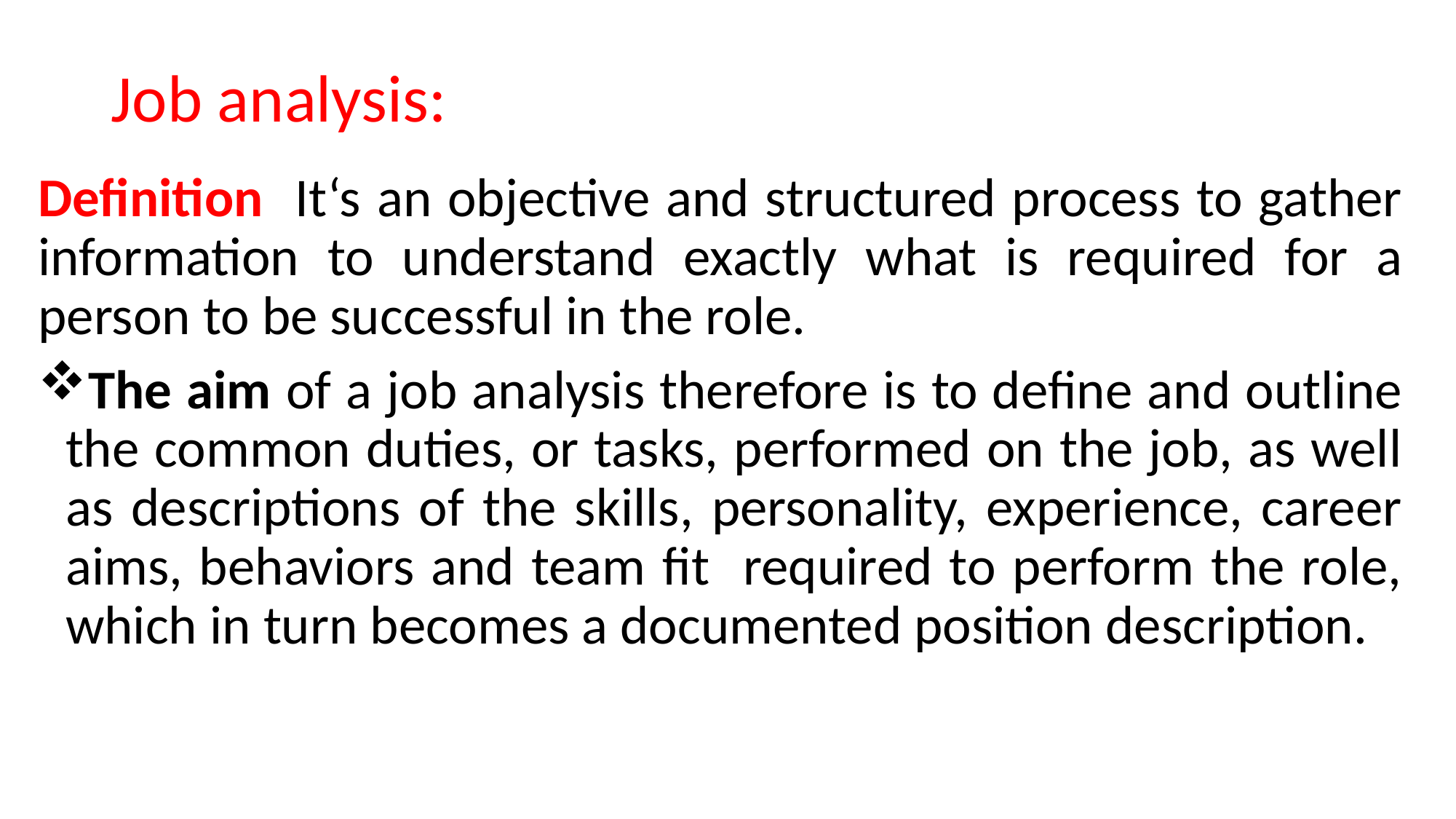

# Job analysis:
Definition  It‘s an objective and structured process to gather information to understand exactly what is required for a person to be successful in the role.
The aim of a job analysis therefore is to define and outline the common duties, or tasks, performed on the job, as well as descriptions of the skills, personality, experience, career aims, behaviors and team fit  required to perform the role, which in turn becomes a documented position description.